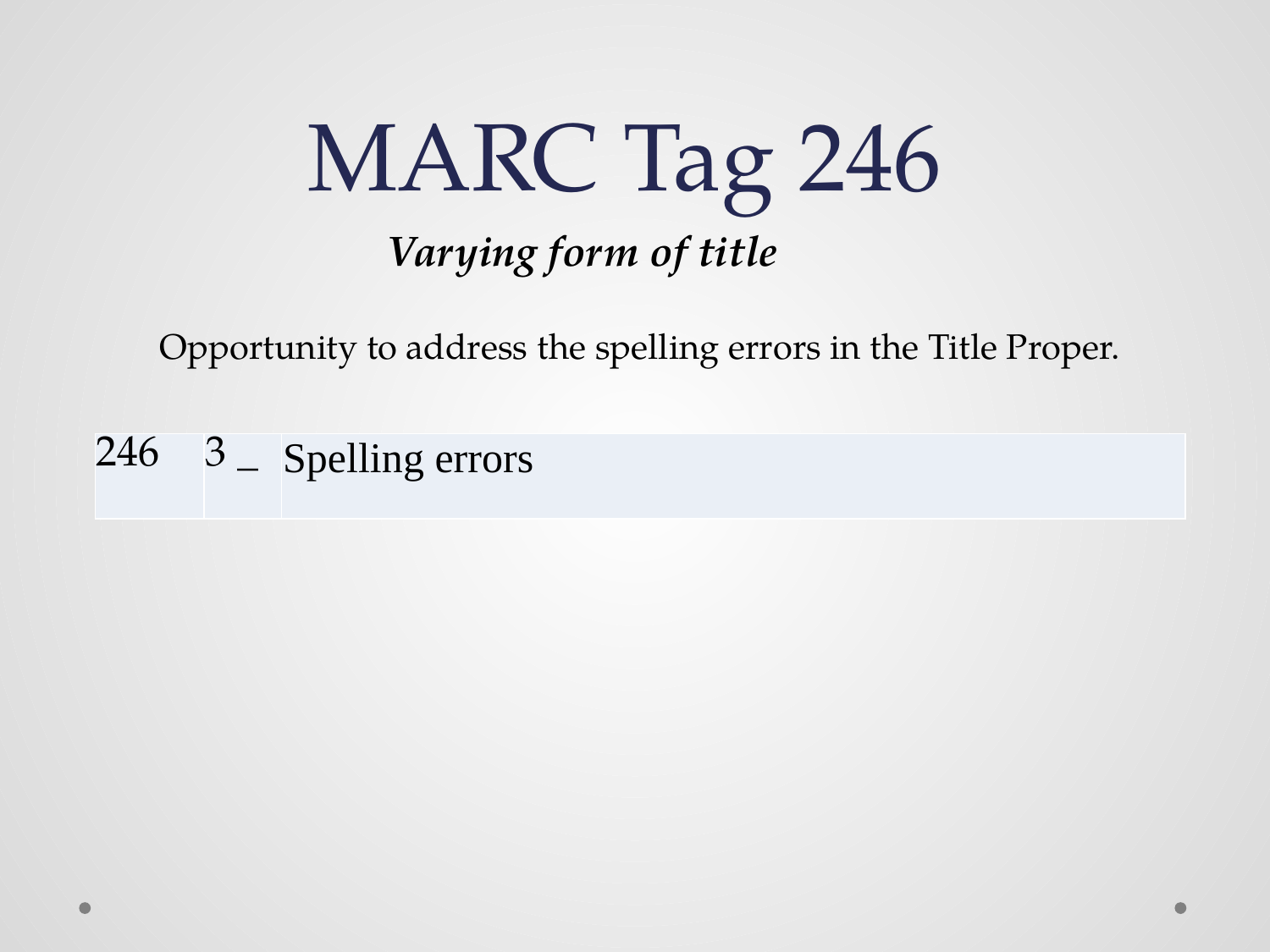

# MARC Tag 246
Varying form of title
Opportunity to address the spelling errors in the Title Proper.

| 246 | 3 \_ | Spelling errors |
| --- | --- | --- |